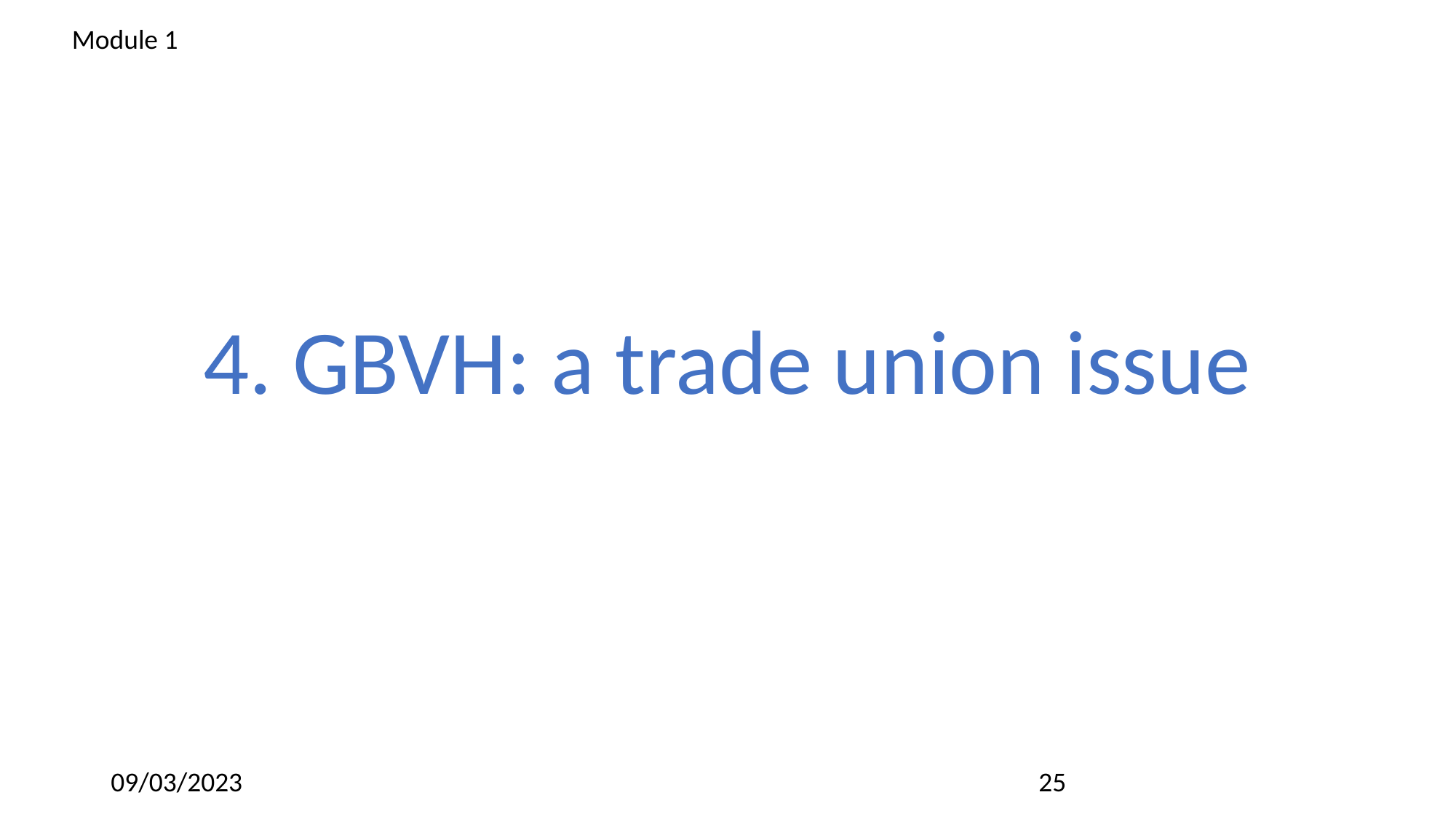

Module 1
# 4. GBVH: a trade union issue
09/03/2023
25